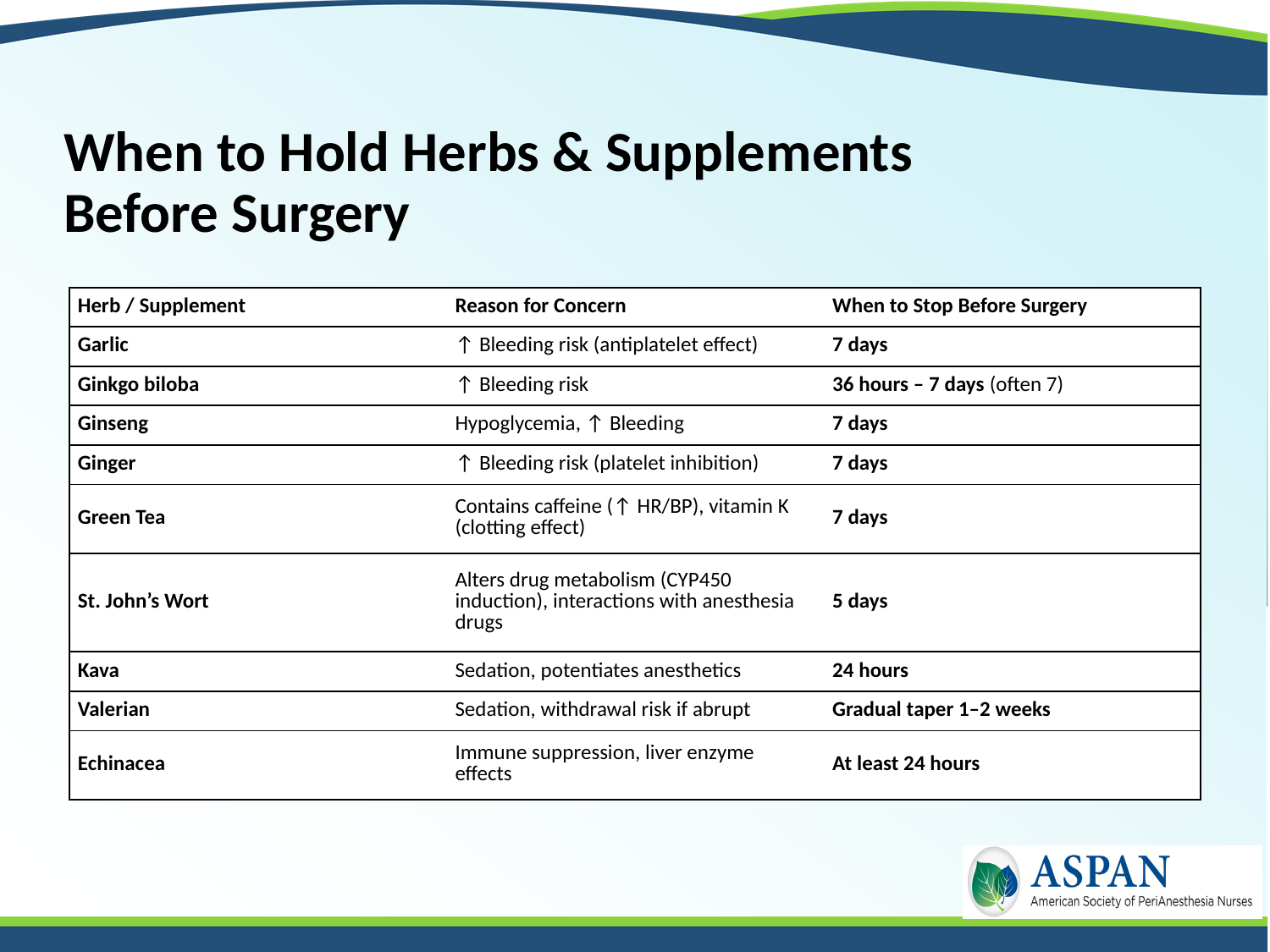

# When to Hold Herbs & Supplements Before Surgery
| Herb / Supplement | Reason for Concern | When to Stop Before Surgery |
| --- | --- | --- |
| Garlic | ↑ Bleeding risk (antiplatelet effect) | 7 days |
| Ginkgo biloba | ↑ Bleeding risk | 36 hours – 7 days (often 7) |
| Ginseng | Hypoglycemia, ↑ Bleeding | 7 days |
| Ginger | ↑ Bleeding risk (platelet inhibition) | 7 days |
| Green Tea | Contains caffeine (↑ HR/BP), vitamin K (clotting effect) | 7 days |
| St. John’s Wort | Alters drug metabolism (CYP450 induction), interactions with anesthesia drugs | 5 days |
| Kava | Sedation, potentiates anesthetics | 24 hours |
| Valerian | Sedation, withdrawal risk if abrupt | Gradual taper 1–2 weeks |
| Echinacea | Immune suppression, liver enzyme effects | At least 24 hours |